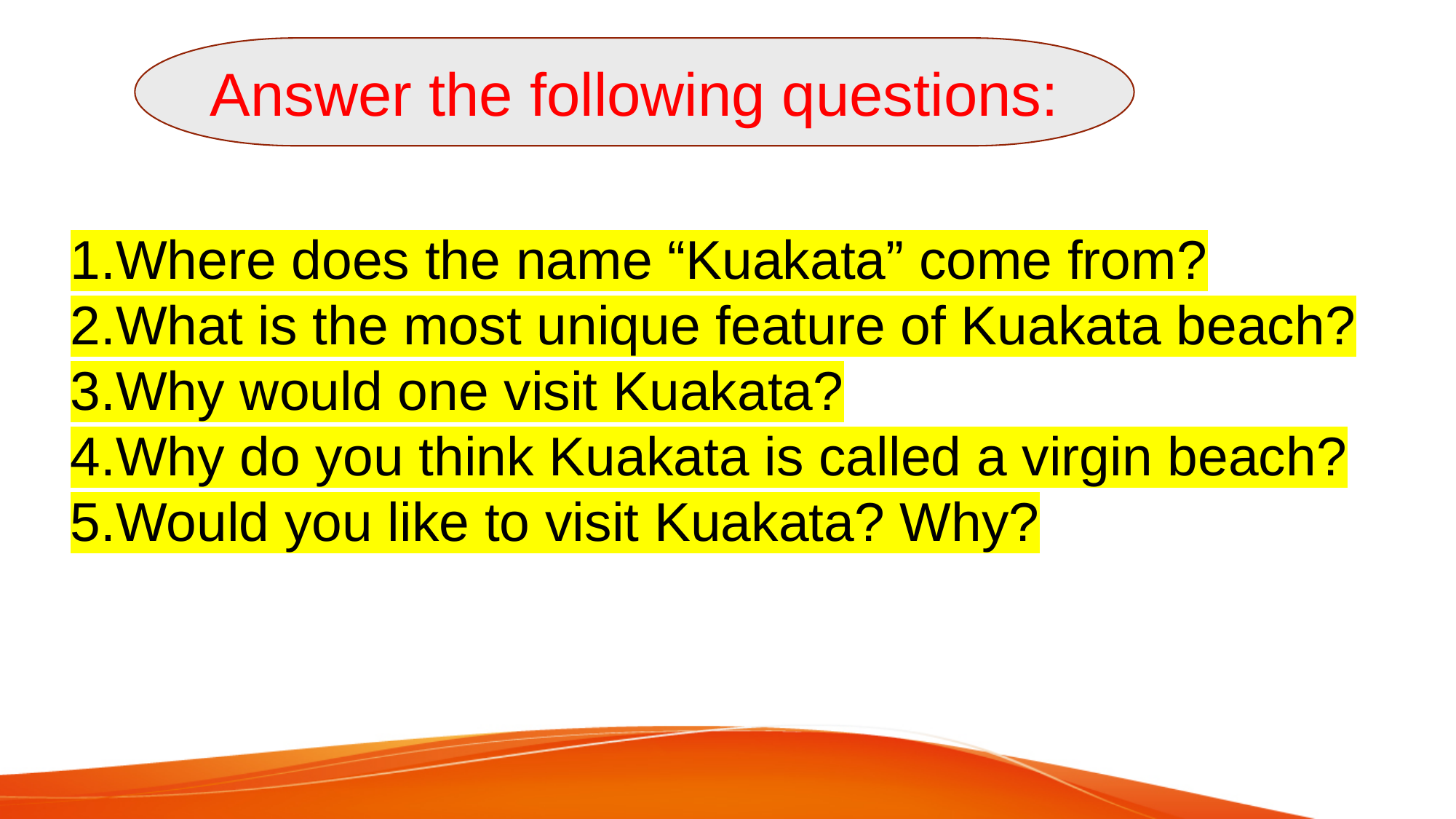

Answer the following questions:
Where does the name “Kuakata” come from?
What is the most unique feature of Kuakata beach?
Why would one visit Kuakata?
Why do you think Kuakata is called a virgin beach?
Would you like to visit Kuakata? Why?